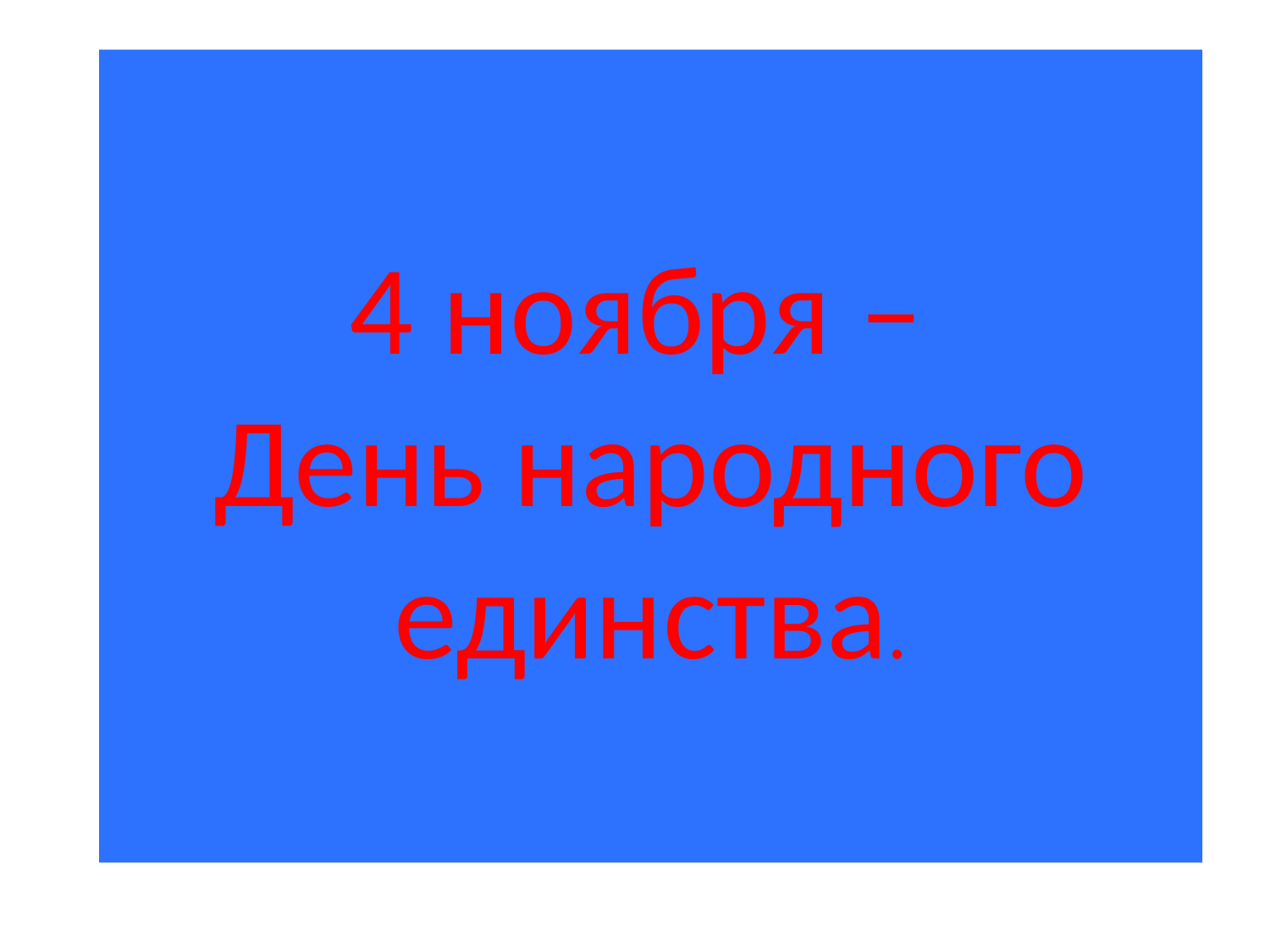

# 4 ноября – День народного единства.